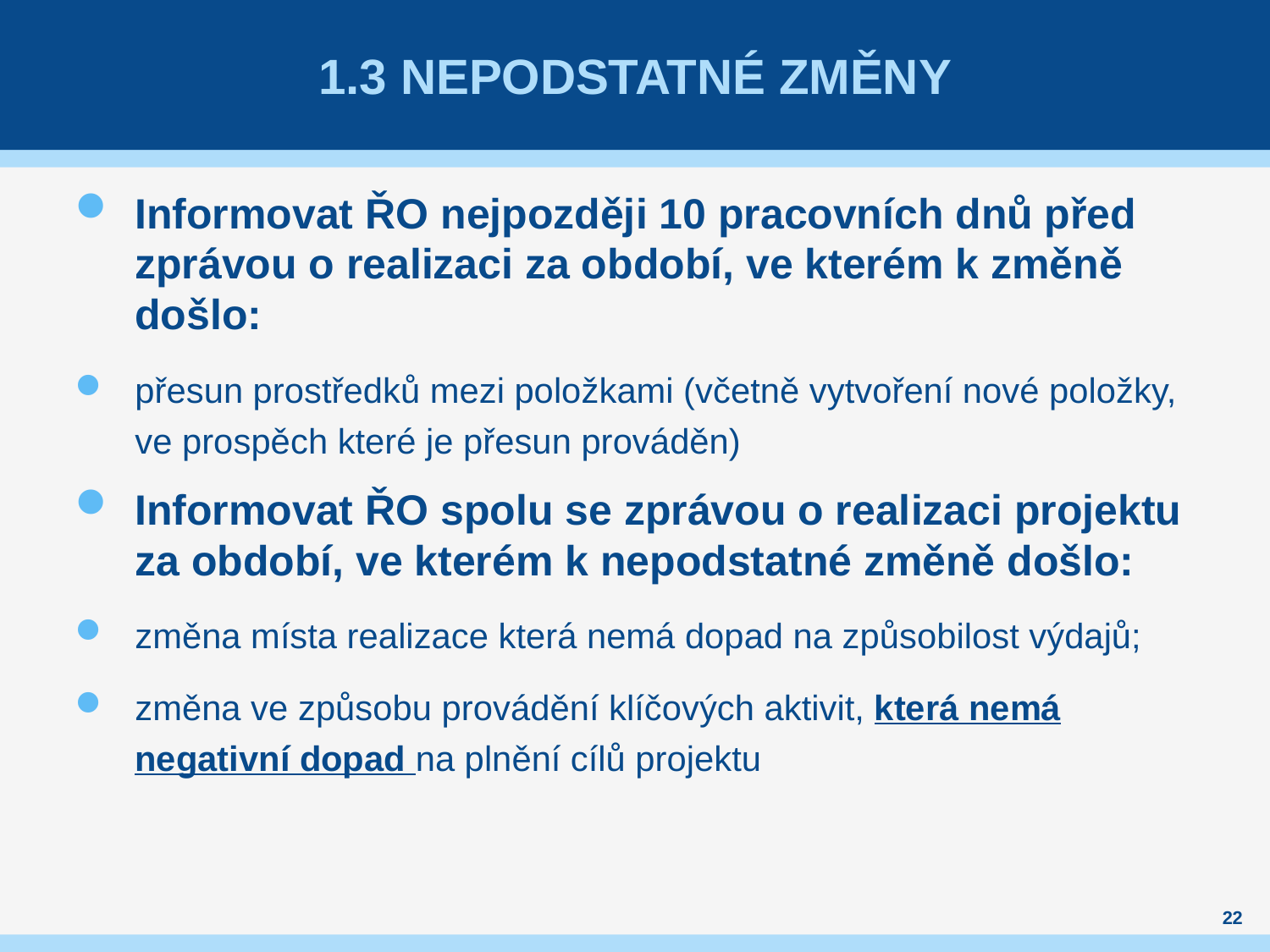

# 1.3 Nepodstatné změny
Informovat ŘO nejpozději 10 pracovních dnů před zprávou o realizaci za období, ve kterém k změně došlo:
přesun prostředků mezi položkami (včetně vytvoření nové položky, ve prospěch které je přesun prováděn)
Informovat ŘO spolu se zprávou o realizaci projektu za období, ve kterém k nepodstatné změně došlo:
změna místa realizace která nemá dopad na způsobilost výdajů;
změna ve způsobu provádění klíčových aktivit, která nemá negativní dopad na plnění cílů projektu

22